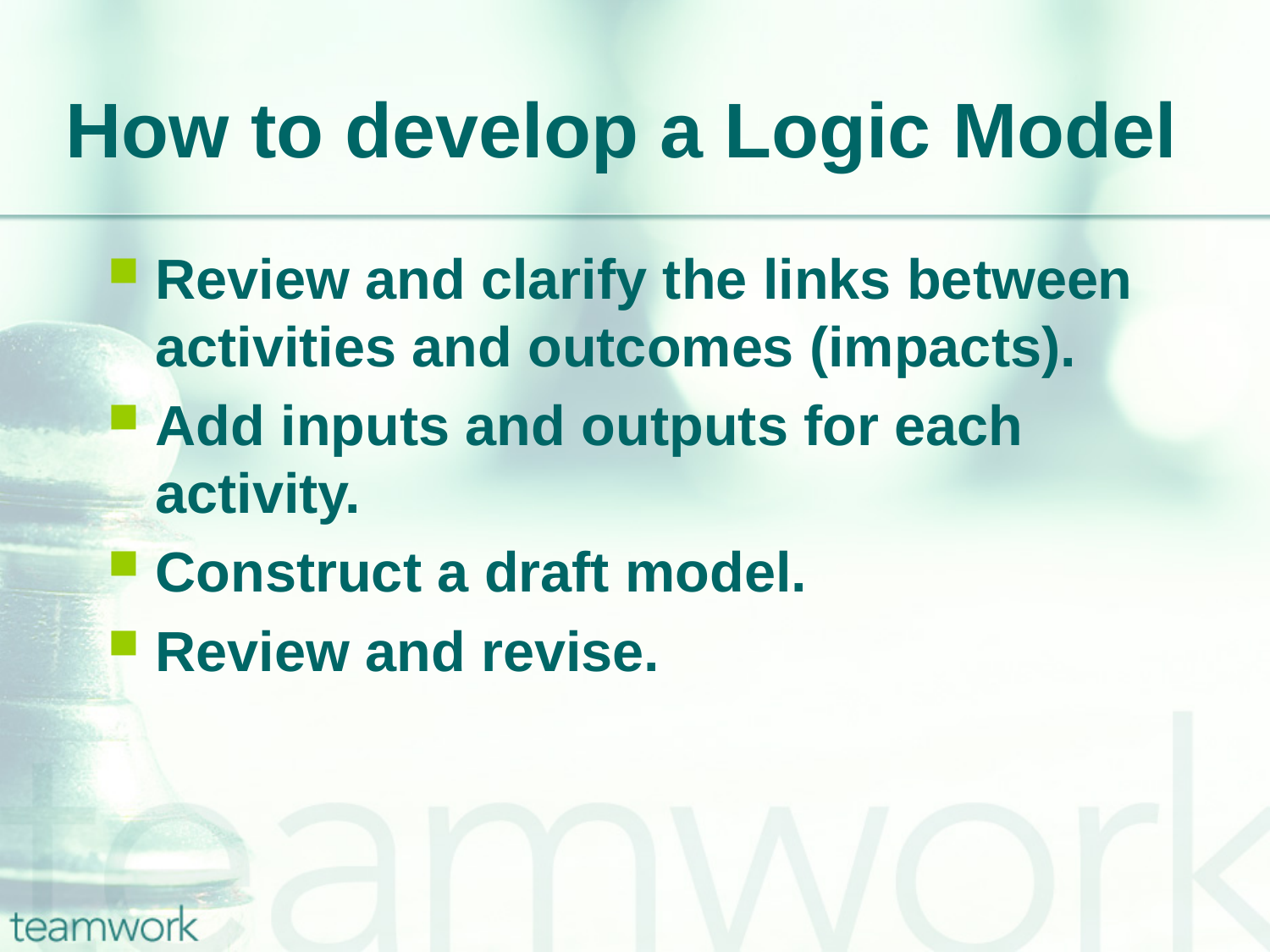

# How to develop a Logic Model
Review and clarify the links between activities and outcomes (impacts).
Add inputs and outputs for each activity.
Construct a draft model.
Review and revise.